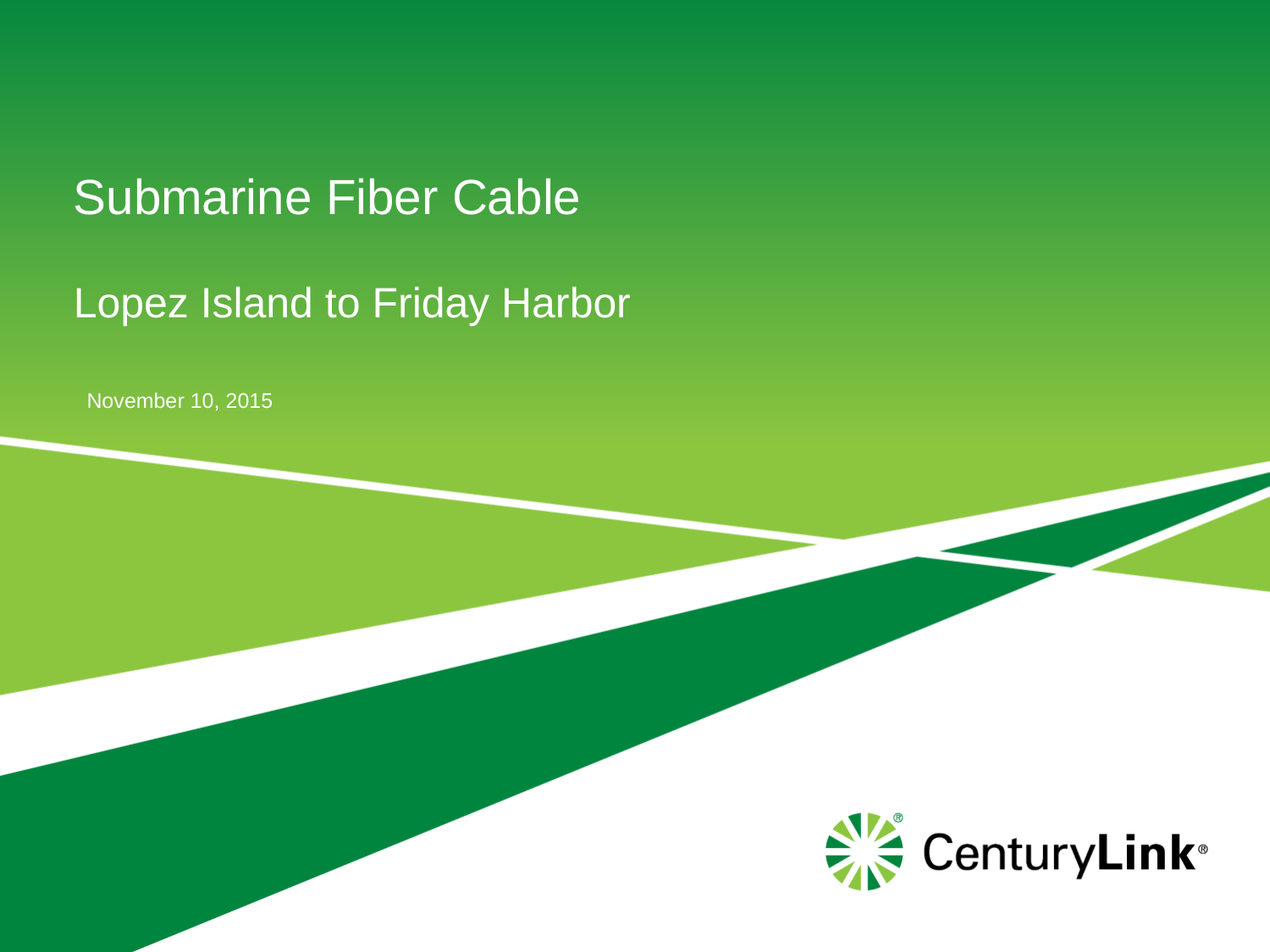

# Submarine Fiber Cable Lopez Island to Friday Harbor
November 10, 2015